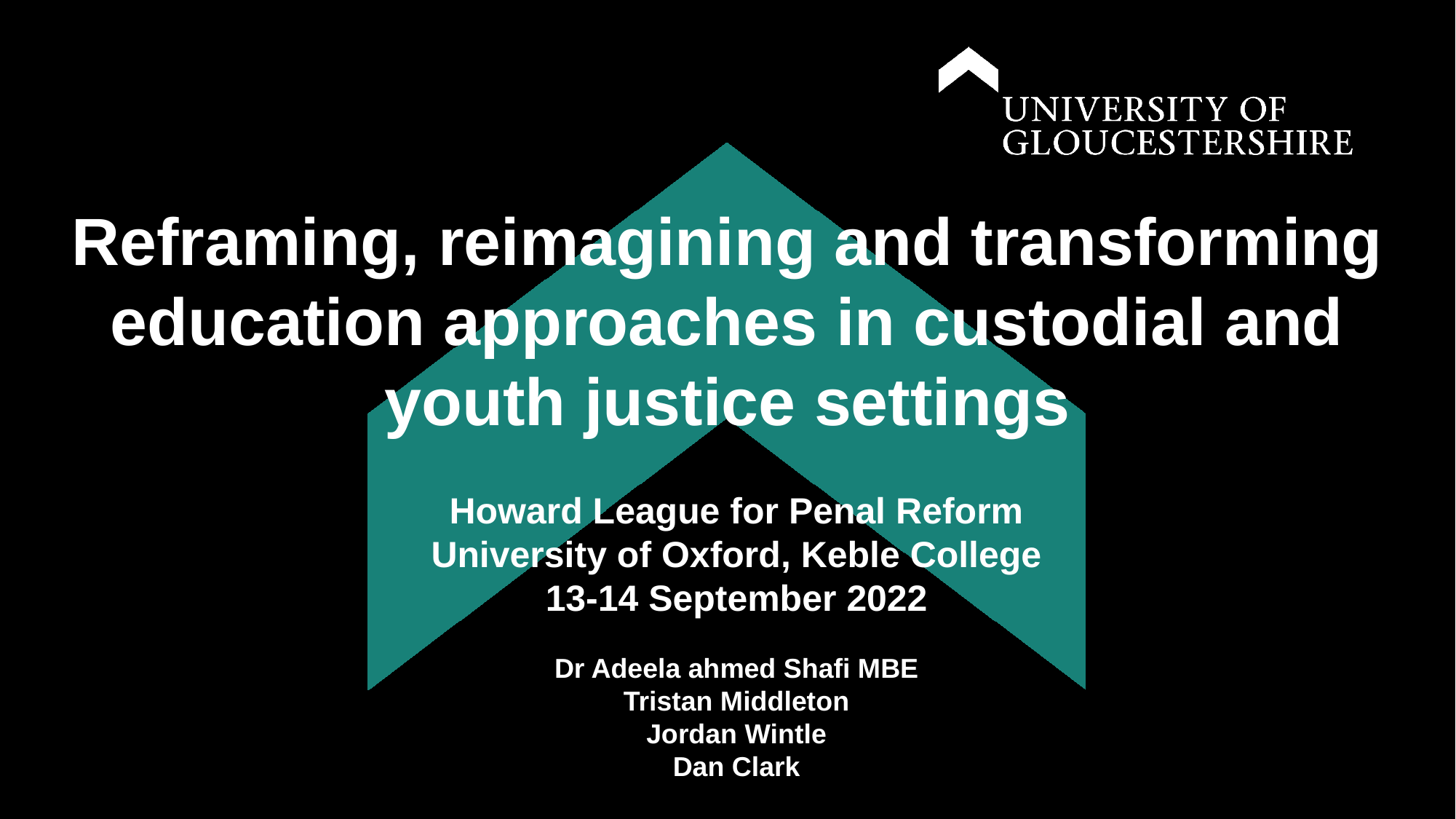

# Reframing, reimagining and transforming education approaches in custodial and youth justice settings
Howard League for Penal Reform
University of Oxford, Keble College
13-14 September 2022

Dr Adeela ahmed Shafi MBE
Tristan Middleton
Jordan Wintle
Dan Clark